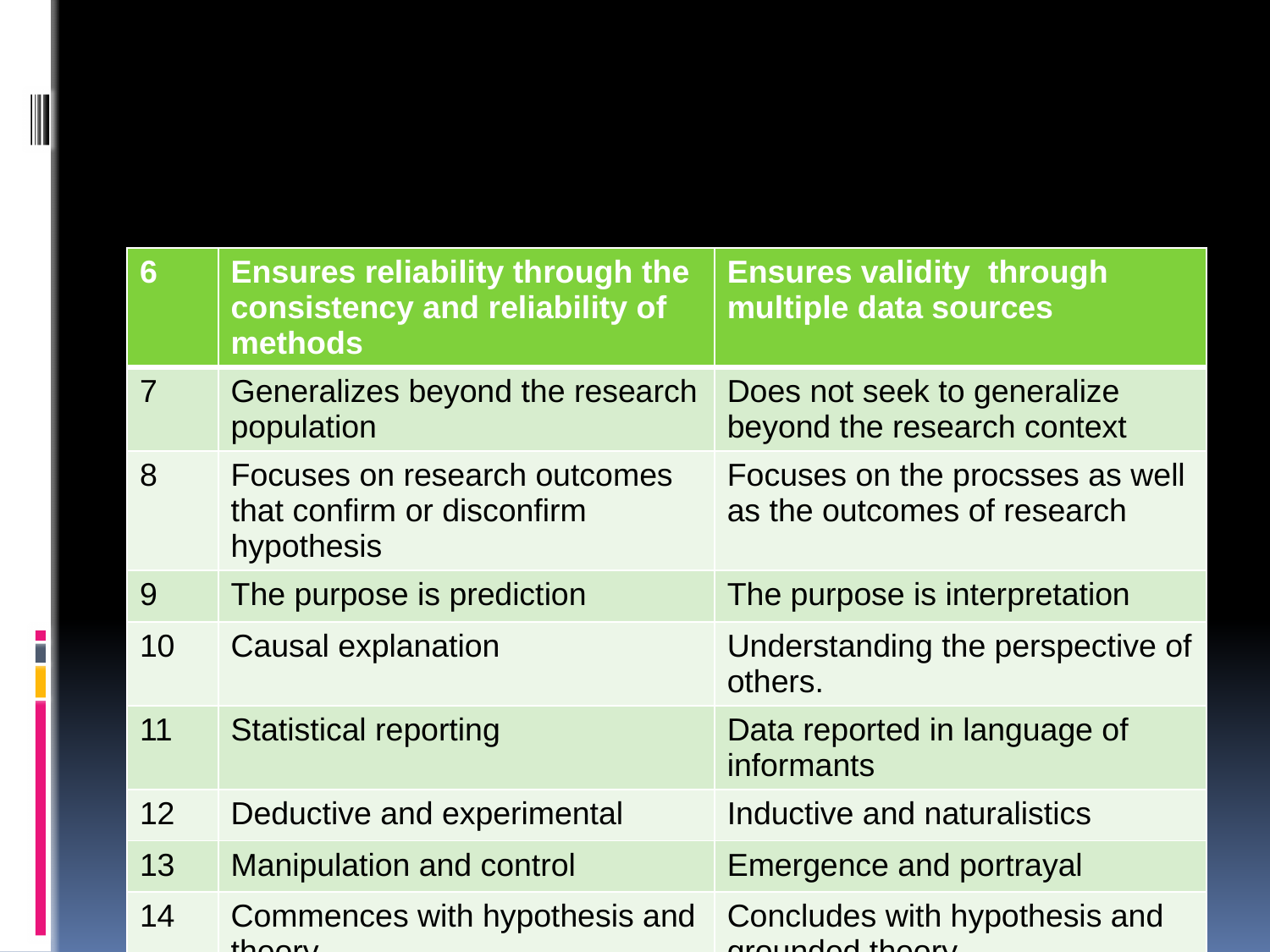

#
| 6 | Ensures reliability through the consistency and reliability of methods | Ensures validity through multiple data sources |
| --- | --- | --- |
| 7 | Generalizes beyond the research population | Does not seek to generalize beyond the research context |
| 8 | Focuses on research outcomes that confirm or disconfirm hypothesis | Focuses on the procsses as well as the outcomes of research |
| 9 | The purpose is prediction | The purpose is interpretation |
| 10 | Causal explanation | Understanding the perspective of others. |
| 11 | Statistical reporting | Data reported in language of informants |
| 12 | Deductive and experimental | Inductive and naturalistics |
| 13 | Manipulation and control | Emergence and portrayal |
| 14 | Commences with hypothesis and theory | Concludes with hypothesis and grounded theory. |
|  |  |  |